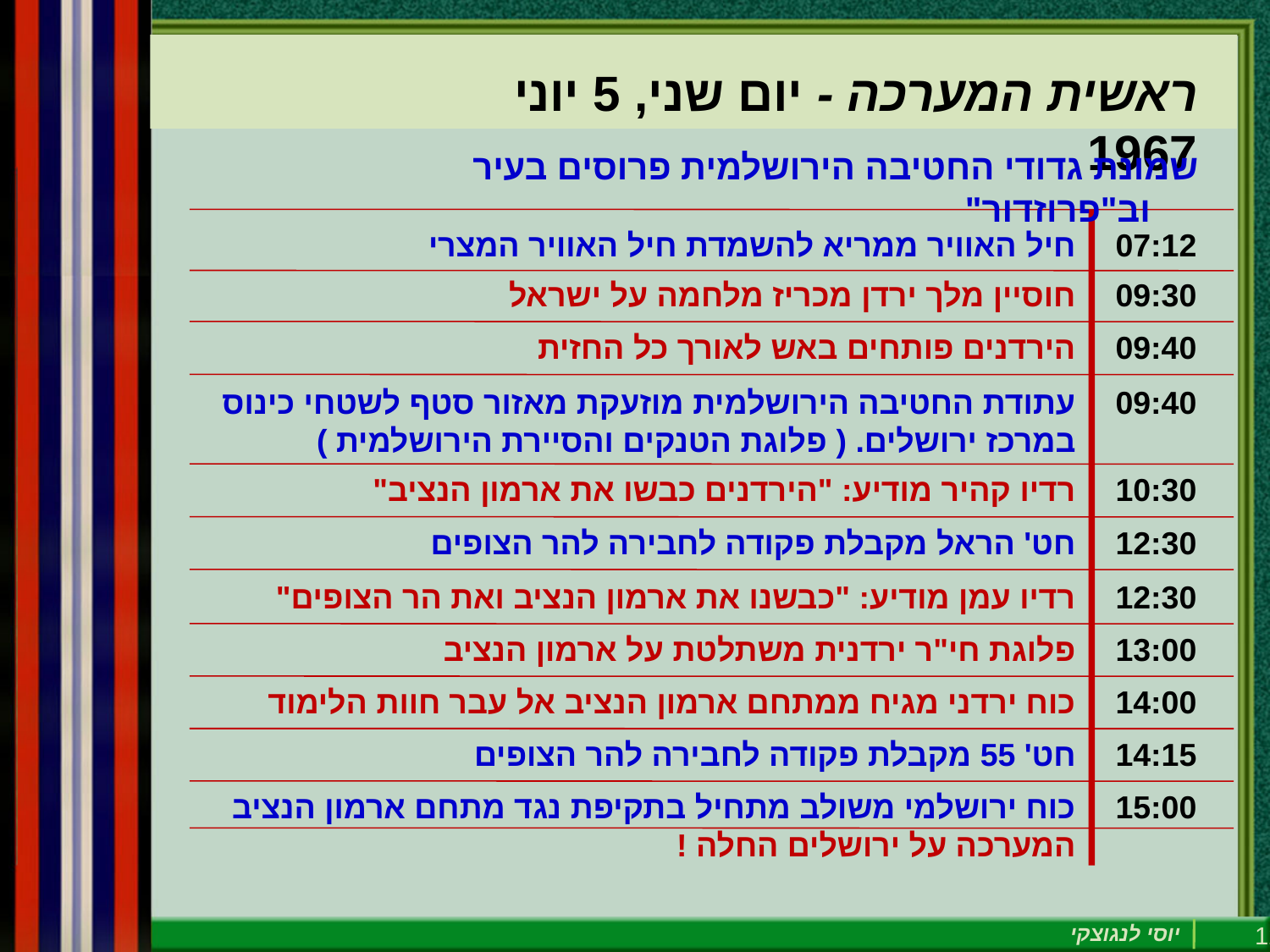

ראשית המערכה - יום שני, 5 יוני 1967

שמונת גדודי החטיבה הירושלמית פרוסים בעיר וב"פרוזדור"

חיל האוויר ממריא להשמדת חיל האוויר המצרי
07:12
חוסיין מלך ירדן מכריז מלחמה על ישראל
09:30
הירדנים פותחים באש לאורך כל החזית
09:40
עתודת החטיבה הירושלמית מוזעקת מאזור סטף לשטחי כינוס
במרכז ירושלים. ( פלוגת הטנקים והסיירת הירושלמית )
09:40
רדיו קהיר מודיע: "הירדנים כבשו את ארמון הנציב"
10:30
חט' הראל מקבלת פקודה לחבירה להר הצופים
12:30
רדיו עמן מודיע: "כבשנו את ארמון הנציב ואת הר הצופים"
12:30
פלוגת חי"ר ירדנית משתלטת על ארמון הנציב
13:00
כוח ירדני מגיח ממתחם ארמון הנציב אל עבר חוות הלימוד
14:00
חט' 55 מקבלת פקודה לחבירה להר הצופים
14:15
כוח ירושלמי משולב מתחיל בתקיפת נגד מתחם ארמון הנציב
המערכה על ירושלים החלה !
15:00